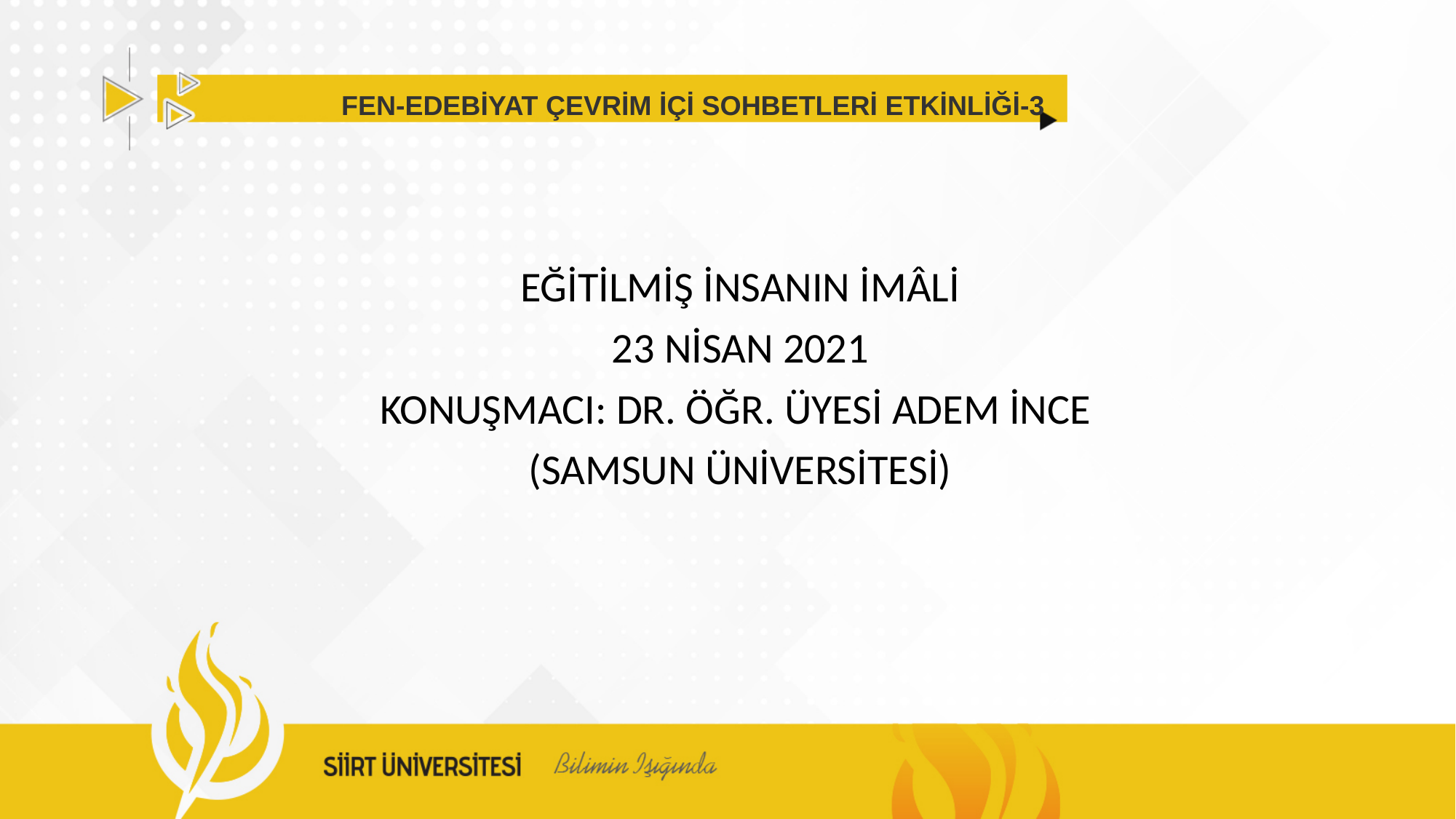

FEN-EDEBİYAT ÇEVRİM İÇİ SOHBETLERİ ETKİNLİĞİ-3

EĞİTİLMİŞ İNSANIN İMÂLİ
23 NİSAN 2021
KONUŞMACI: DR. ÖĞR. ÜYESİ ADEM İNCE
(SAMSUN ÜNİVERSİTESİ)